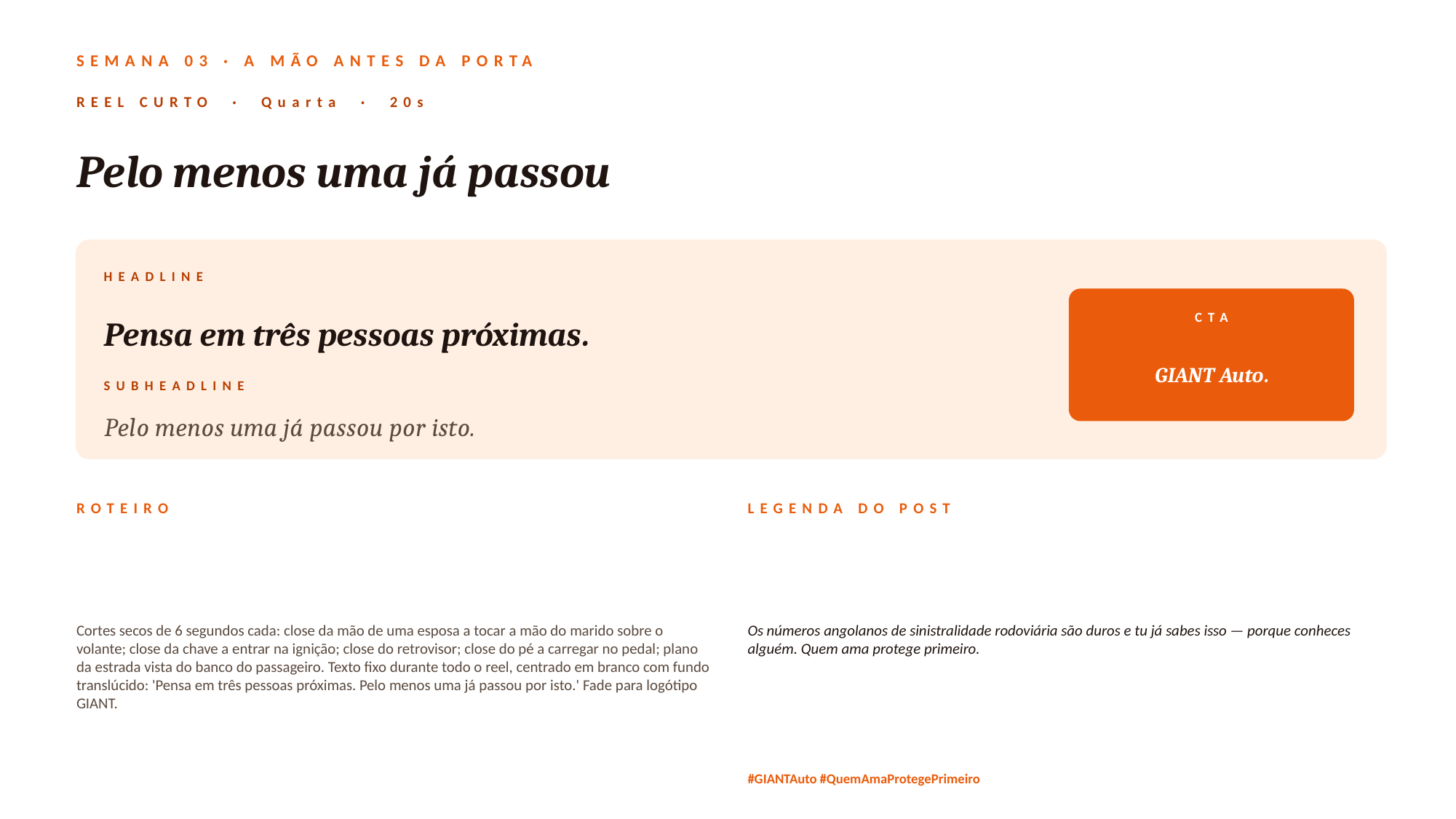

SEMANA 03 · A MÃO ANTES DA PORTA
REEL CURTO  ·  Quarta  ·  20s
Pelo menos uma já passou

HEADLINE

Pensa em três pessoas próximas.
CTA
GIANT Auto.
SUBHEADLINE
Pelo menos uma já passou por isto.
ROTEIRO
LEGENDA DO POST
Cortes secos de 6 segundos cada: close da mão de uma esposa a tocar a mão do marido sobre o volante; close da chave a entrar na ignição; close do retrovisor; close do pé a carregar no pedal; plano da estrada vista do banco do passageiro. Texto fixo durante todo o reel, centrado em branco com fundo translúcido: 'Pensa em três pessoas próximas. Pelo menos uma já passou por isto.' Fade para logótipo GIANT.
Os números angolanos de sinistralidade rodoviária são duros e tu já sabes isso — porque conheces alguém. Quem ama protege primeiro.
#GIANTAuto #QuemAmaProtegePrimeiro